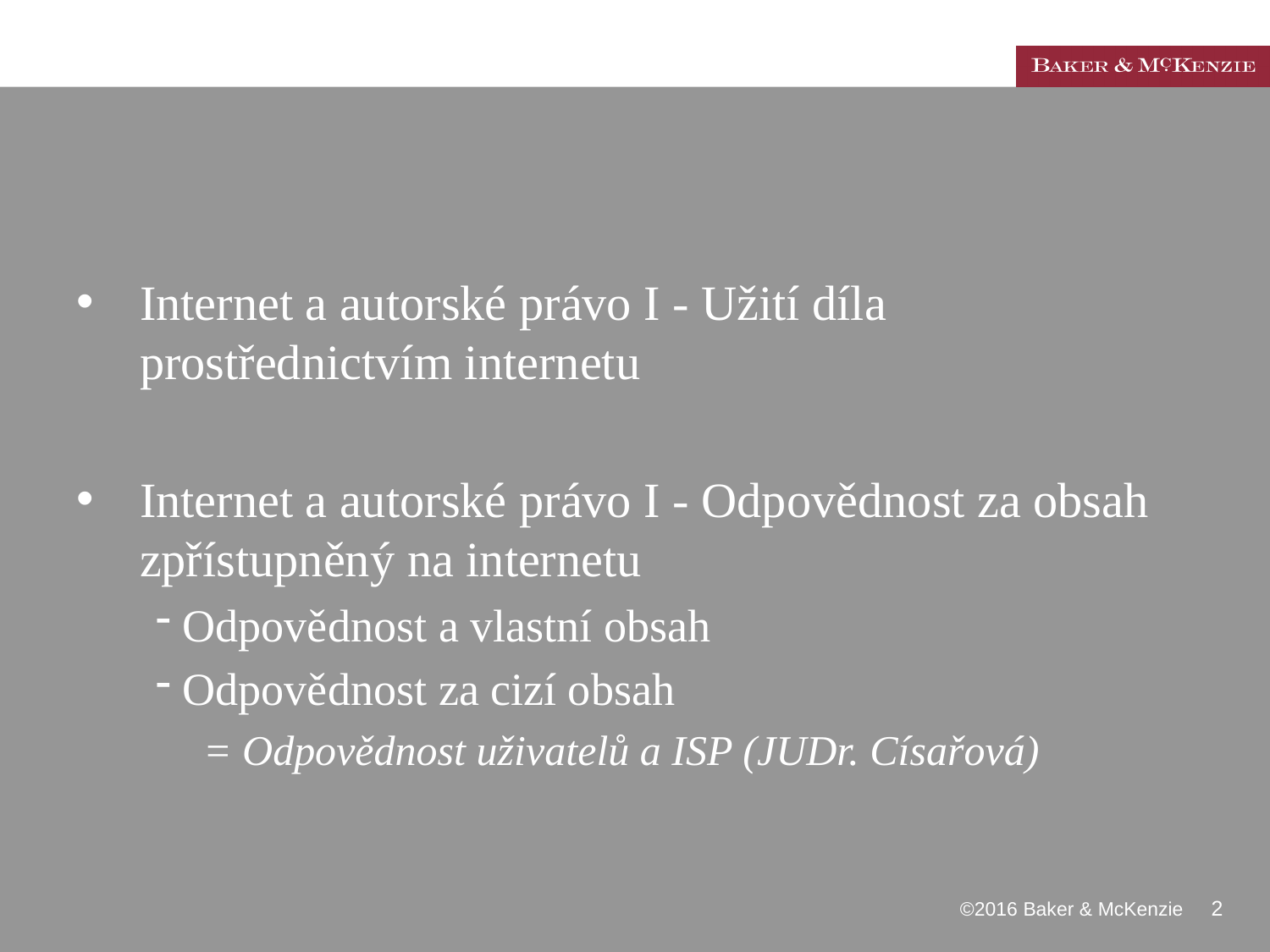

#
Internet a autorské právo I - Užití díla prostřednictvím internetu

Internet a autorské právo I - Odpovědnost za obsah zpřístupněný na internetu
Odpovědnost a vlastní obsah
Odpovědnost za cizí obsah
	= Odpovědnost uživatelů a ISP (JUDr. Císařová)

 ©2016 Baker & McKenzie     2